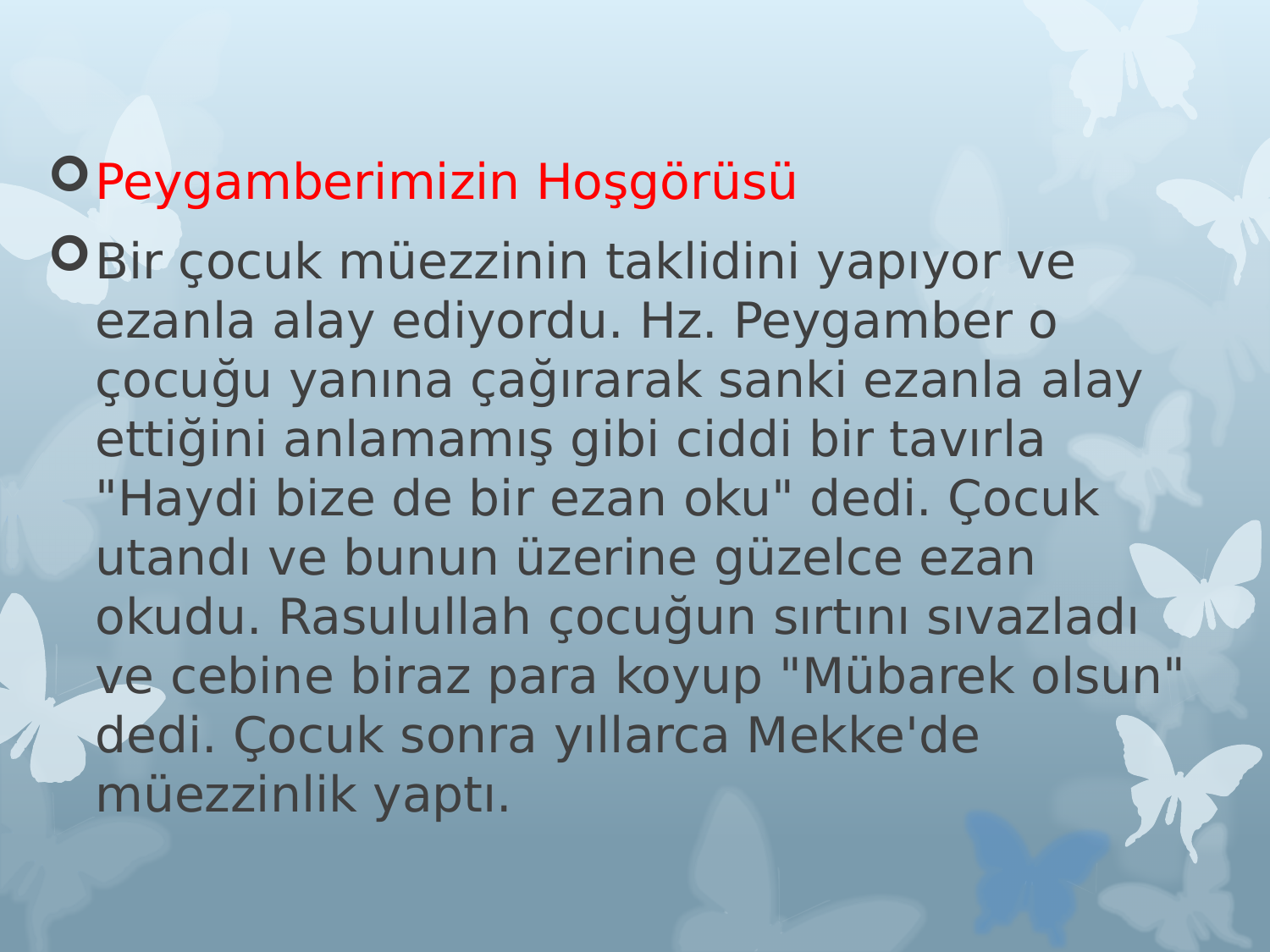

Peygamberimizin Hoşgörüsü
Bir çocuk müezzinin taklidini yapıyor ve ezanla alay ediyordu. Hz. Peygamber o çocuğu yanına çağırarak sanki ezanla alay ettiğini anlamamış gibi ciddi bir tavırla "Haydi bize de bir ezan oku" dedi. Çocuk utandı ve bunun üzerine güzelce ezan okudu. Rasulullah çocuğun sırtını sıvazladı ve cebine biraz para koyup "Mübarek olsun" dedi. Çocuk sonra yıllarca Mekke'de müezzinlik yaptı.